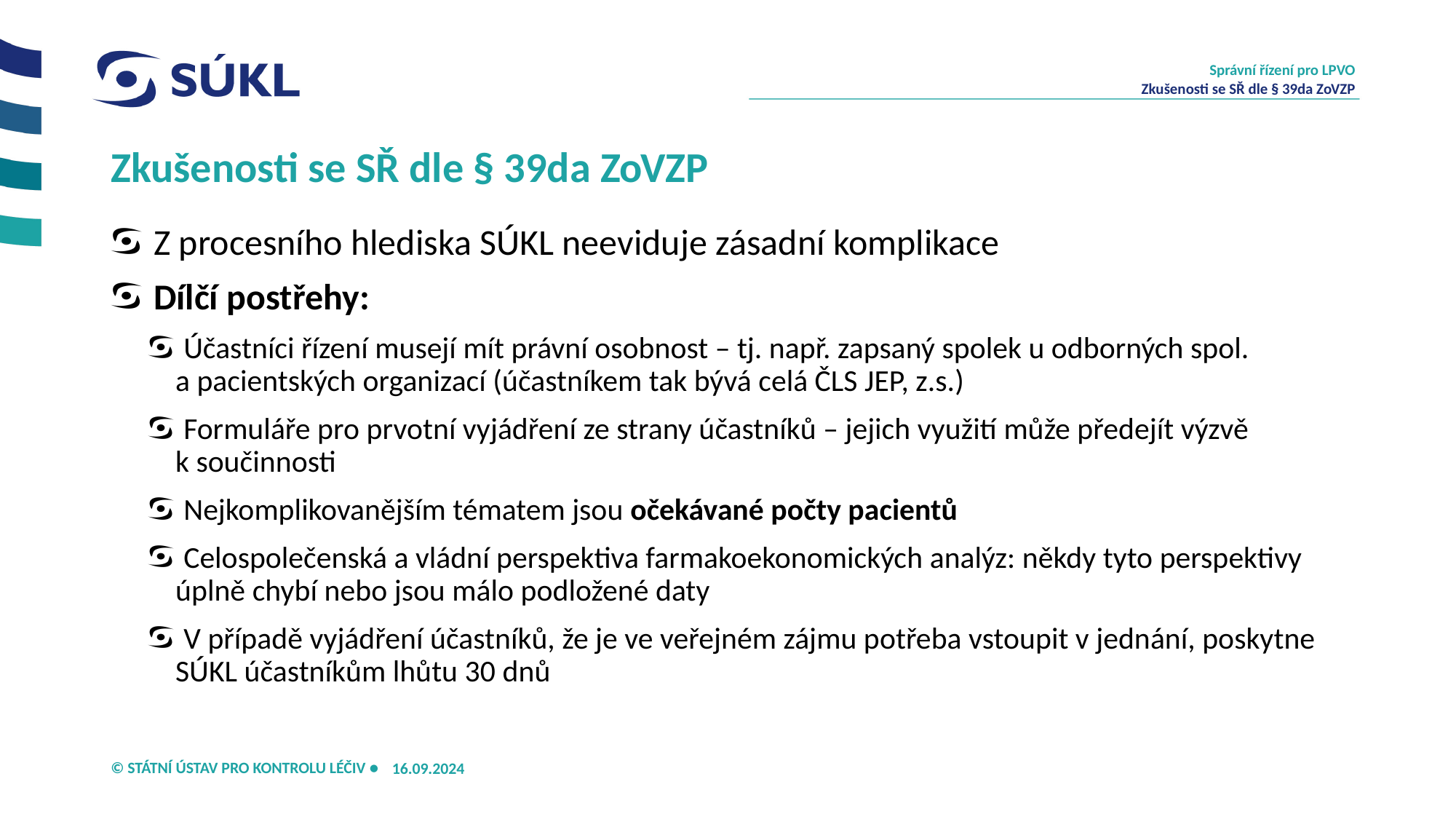

Správní řízení pro LPVO
Zkušenosti se SŘ dle § 39da ZoVZP
# Zkušenosti se SŘ dle § 39da ZoVZP
Z procesního hlediska SÚKL neeviduje zásadní komplikace
Dílčí postřehy:
Účastníci řízení musejí mít právní osobnost – tj. např. zapsaný spolek u odborných spol.
a pacientských organizací (účastníkem tak bývá celá ČLS JEP, z.s.)
Formuláře pro prvotní vyjádření ze strany účastníků – jejich využití může předejít výzvě
k součinnosti
Nejkomplikovanějším tématem jsou očekávané počty pacientů
Celospolečenská a vládní perspektiva farmakoekonomických analýz: někdy tyto perspektivy úplně chybí nebo jsou málo podložené daty
V případě vyjádření účastníků, že je ve veřejném zájmu potřeba vstoupit v jednání, poskytne SÚKL účastníkům lhůtu 30 dnů
16.09.2024